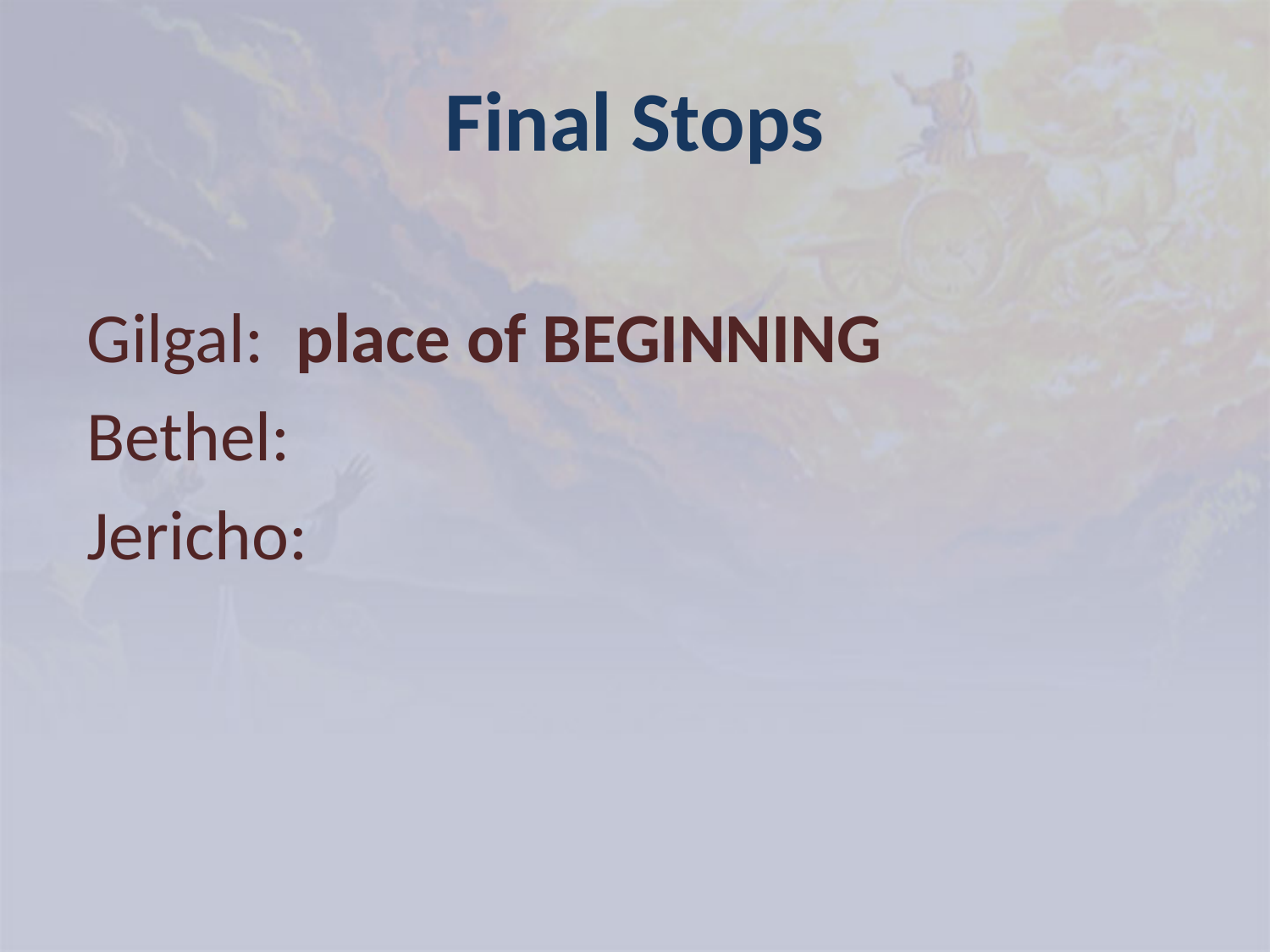

# Final Stops
Gilgal:  place of BEGINNING
Bethel:
Jericho: